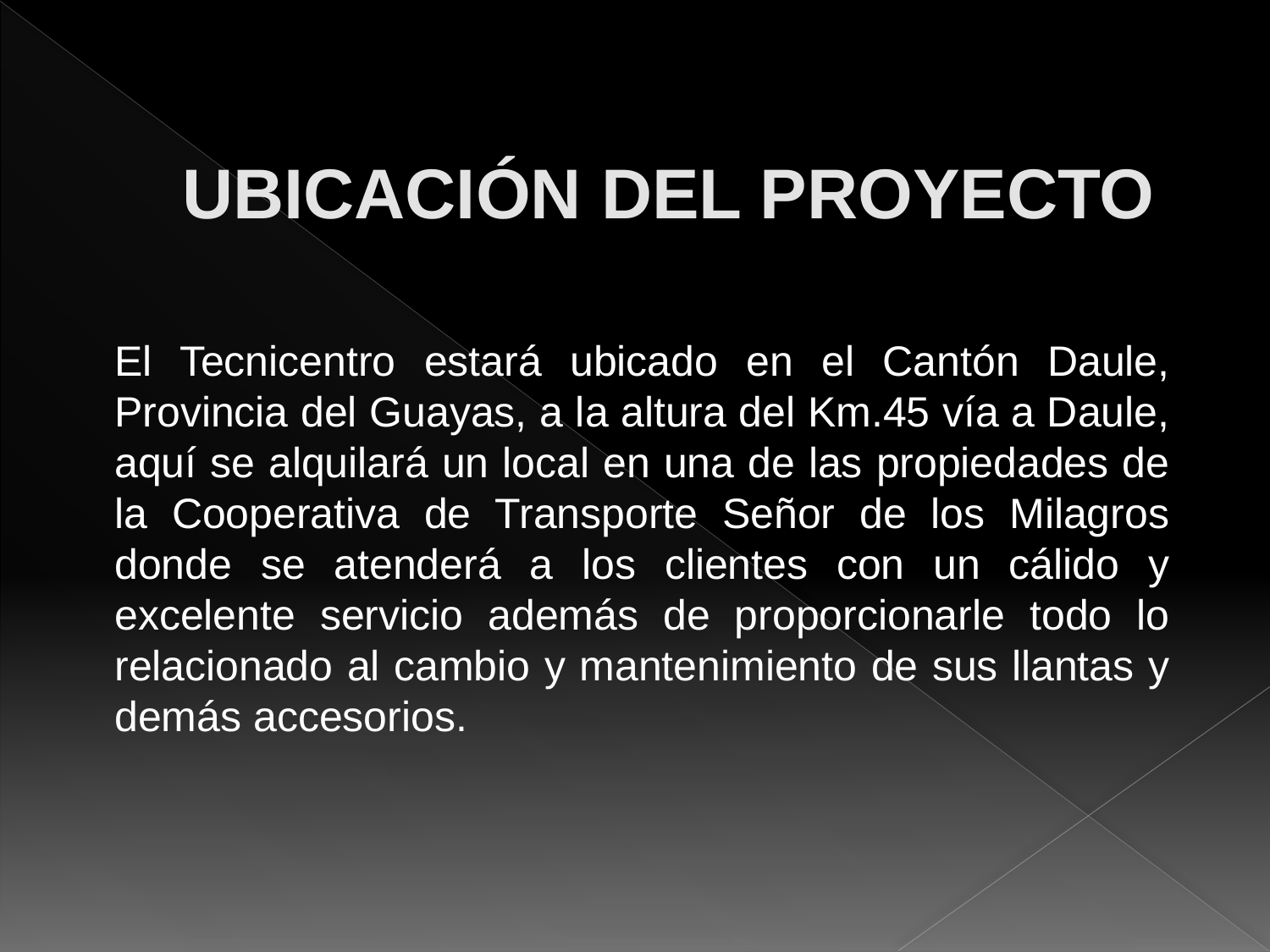

# UBICACIÓN DEL PROYECTO
	El Tecnicentro estará ubicado en el Cantón Daule, Provincia del Guayas, a la altura del Km.45 vía a Daule, aquí se alquilará un local en una de las propiedades de la Cooperativa de Transporte Señor de los Milagros donde se atenderá a los clientes con un cálido y excelente servicio además de proporcionarle todo lo relacionado al cambio y mantenimiento de sus llantas y demás accesorios.